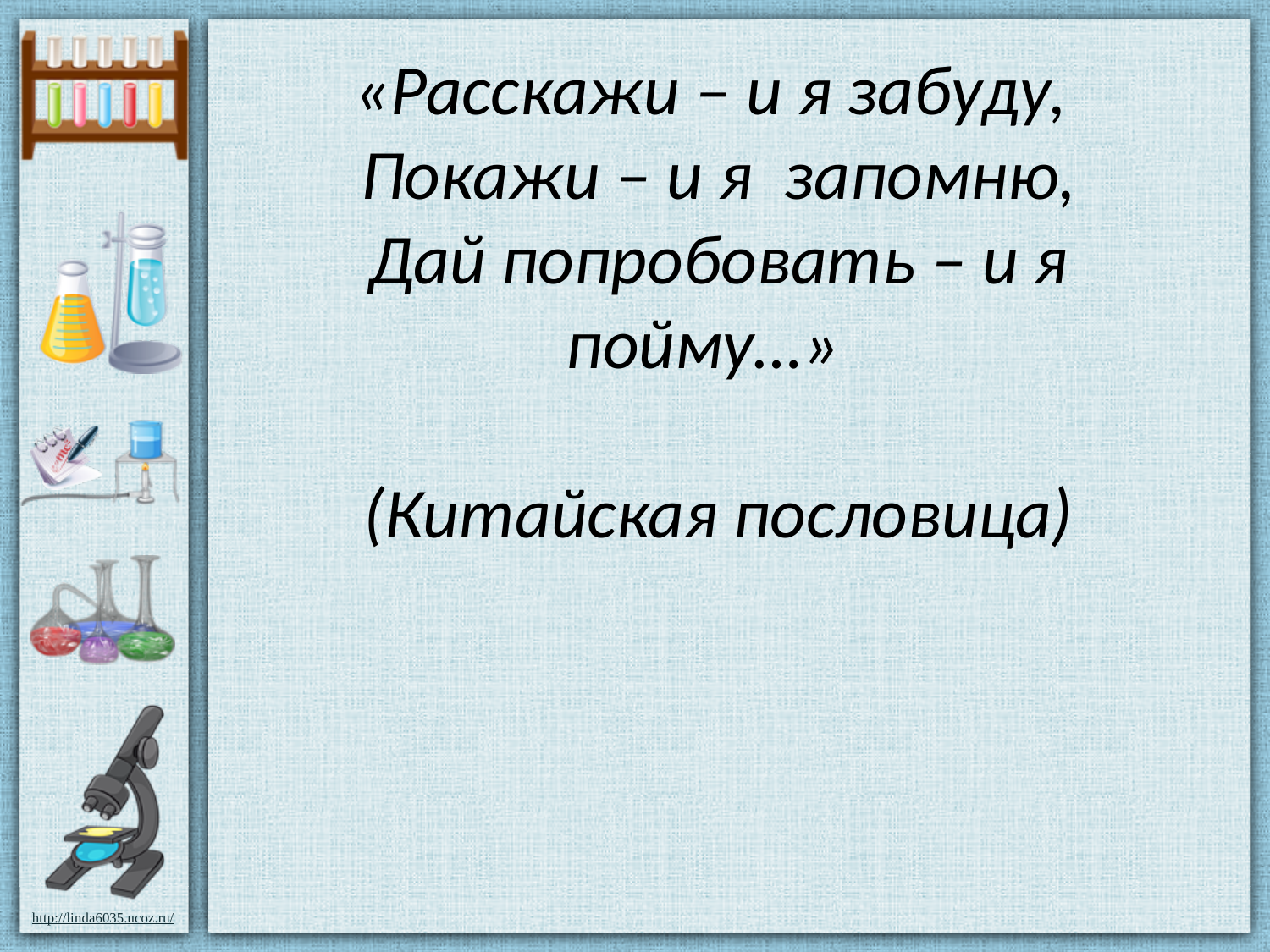

# «Расскажи – и я забуду, Покажи – и я  запомню, Дай попробовать – и я пойму…»   (Китайская пословица)